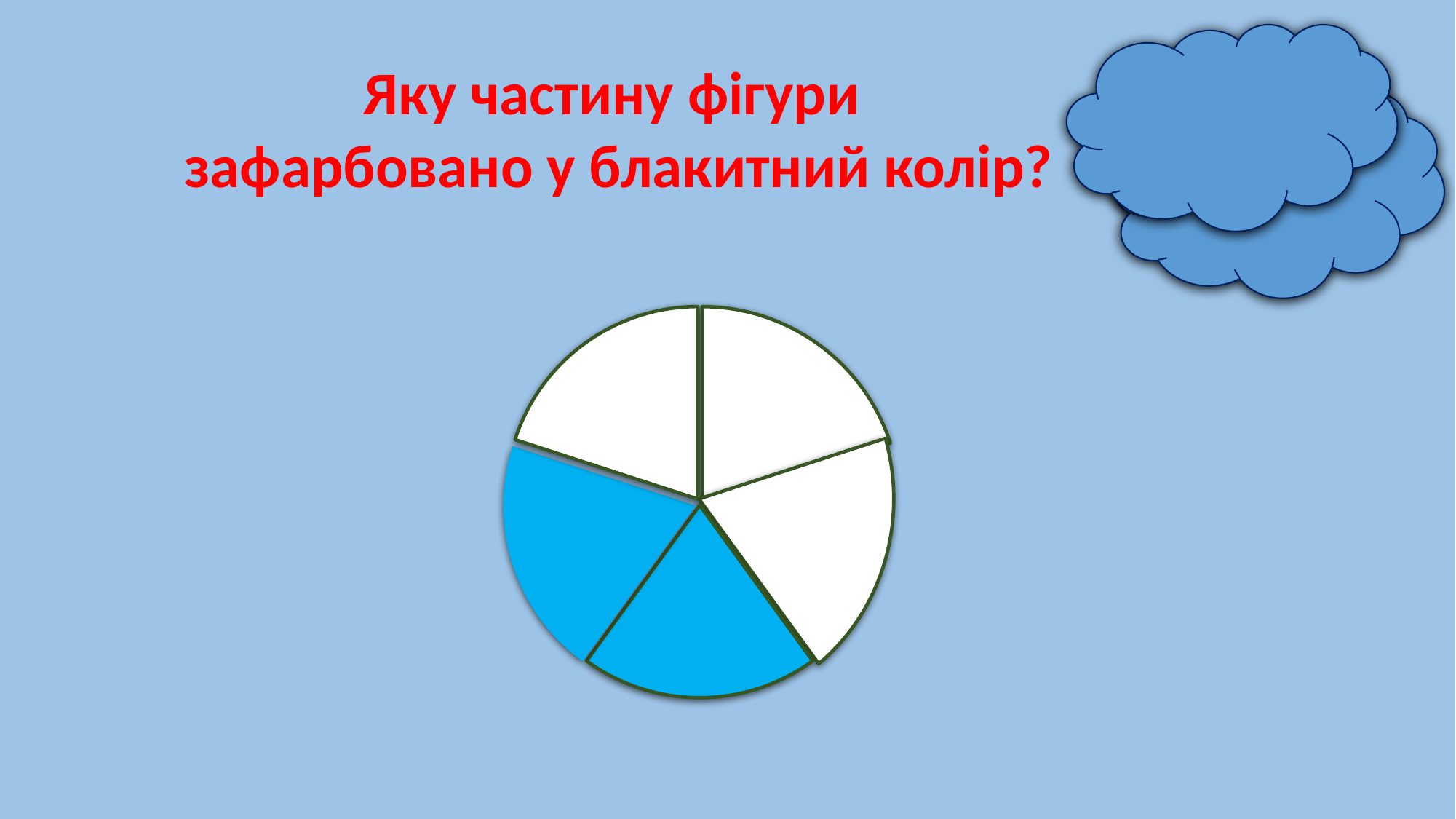

Яку частину фігури
 зафарбовано у блакитний колір?